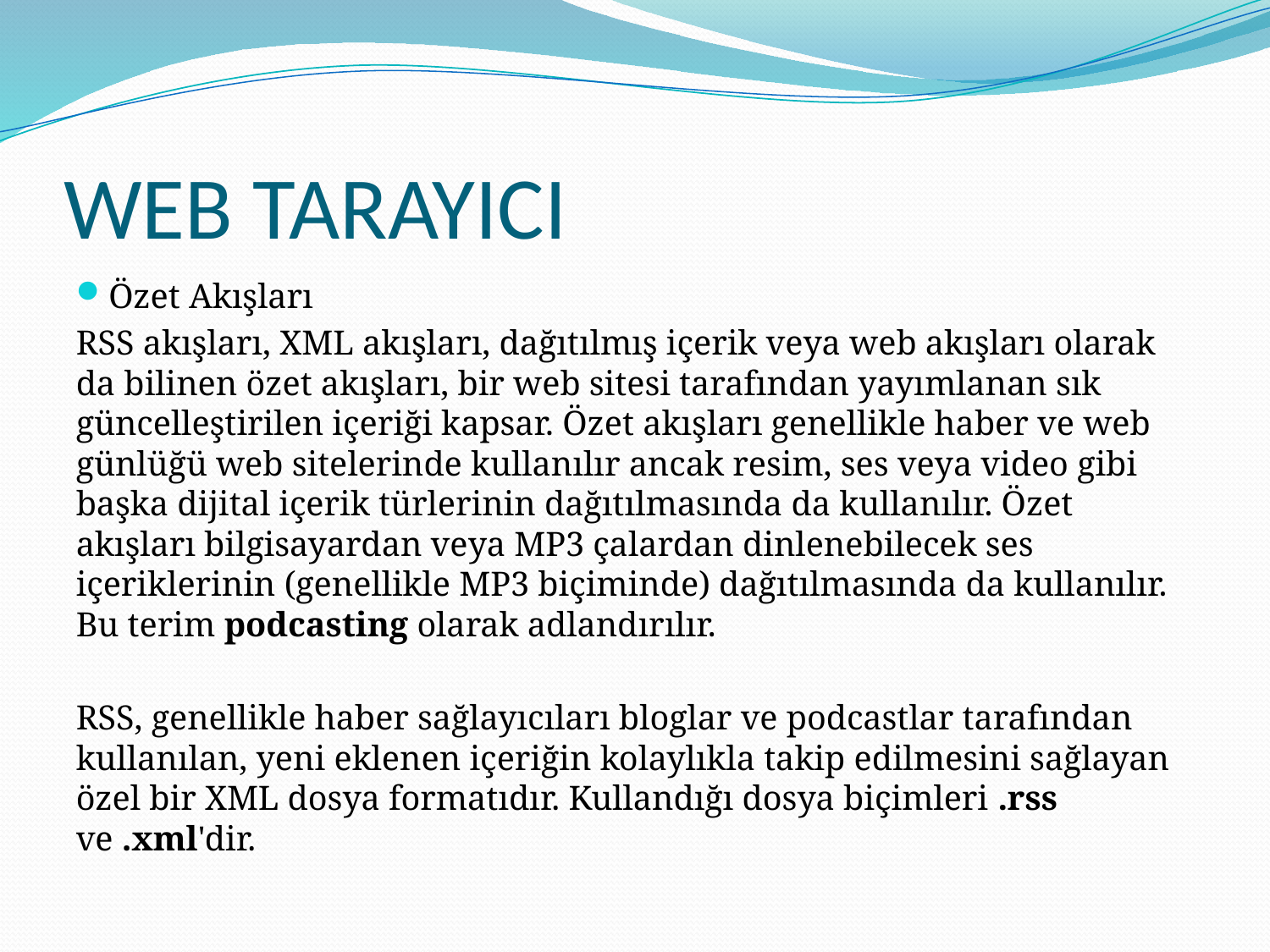

# WEB TARAYICI
Özet Akışları
RSS akışları, XML akışları, dağıtılmış içerik veya web akışları olarak da bilinen özet akışları, bir web sitesi tarafından yayımlanan sık güncelleştirilen içeriği kapsar. Özet akışları genellikle haber ve web günlüğü web sitelerinde kullanılır ancak resim, ses veya video gibi başka dijital içerik türlerinin dağıtılmasında da kullanılır. Özet akışları bilgisayardan veya MP3 çalardan dinlenebilecek ses içeriklerinin (genellikle MP3 biçiminde) dağıtılmasında da kullanılır. Bu terim podcasting olarak adlandırılır.

RSS, genellikle haber sağlayıcıları bloglar ve podcastlar tarafından kullanılan, yeni eklenen içeriğin kolaylıkla takip edilmesini sağlayan özel bir XML dosya formatıdır. Kullandığı dosya biçimleri .rss ve .xml'dir.